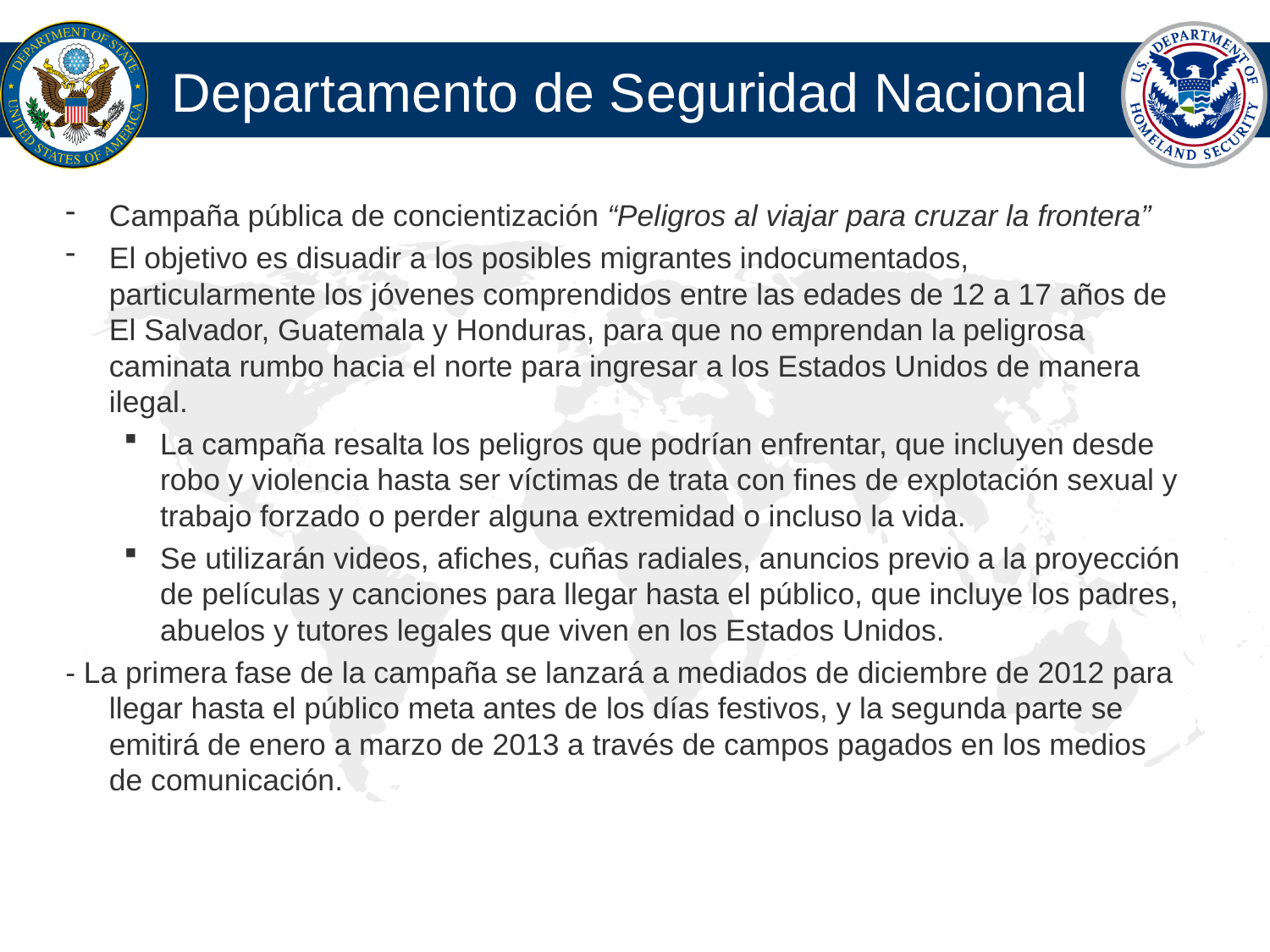

# Departamento de Seguridad Nacional
Campaña pública de concientización “Peligros al viajar para cruzar la frontera”
El objetivo es disuadir a los posibles migrantes indocumentados, particularmente los jóvenes comprendidos entre las edades de 12 a 17 años de El Salvador, Guatemala y Honduras, para que no emprendan la peligrosa caminata rumbo hacia el norte para ingresar a los Estados Unidos de manera ilegal.
La campaña resalta los peligros que podrían enfrentar, que incluyen desde robo y violencia hasta ser víctimas de trata con fines de explotación sexual y trabajo forzado o perder alguna extremidad o incluso la vida.
Se utilizarán videos, afiches, cuñas radiales, anuncios previo a la proyección de películas y canciones para llegar hasta el público, que incluye los padres, abuelos y tutores legales que viven en los Estados Unidos.
- La primera fase de la campaña se lanzará a mediados de diciembre de 2012 para llegar hasta el público meta antes de los días festivos, y la segunda parte se emitirá de enero a marzo de 2013 a través de campos pagados en los medios de comunicación.